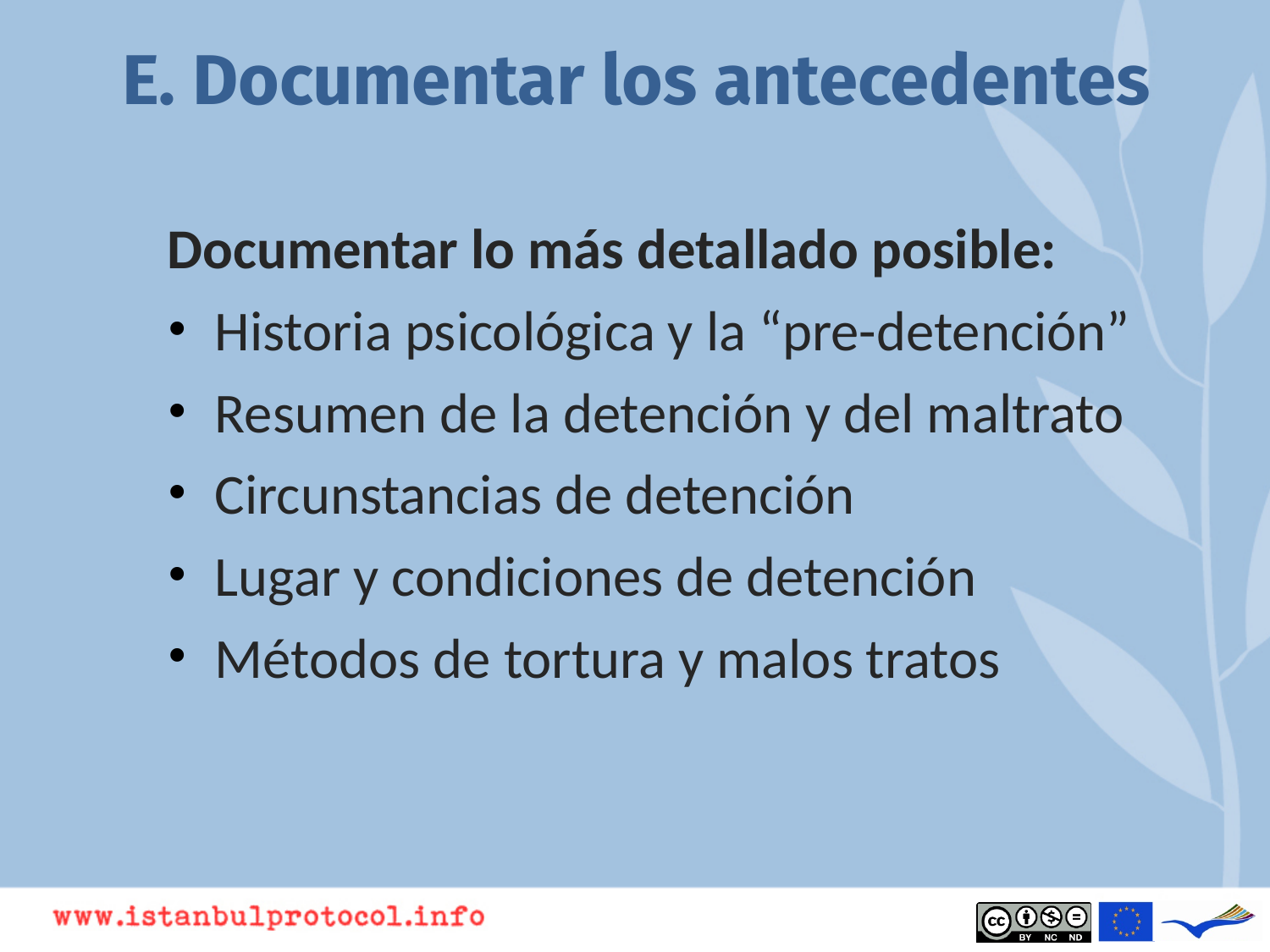

# E. Documentar los antecedentes
Documentar lo más detallado posible:
Historia psicológica y la “pre-detención”
Resumen de la detención y del maltrato
Circunstancias de detención
Lugar y condiciones de detención
Métodos de tortura y malos tratos